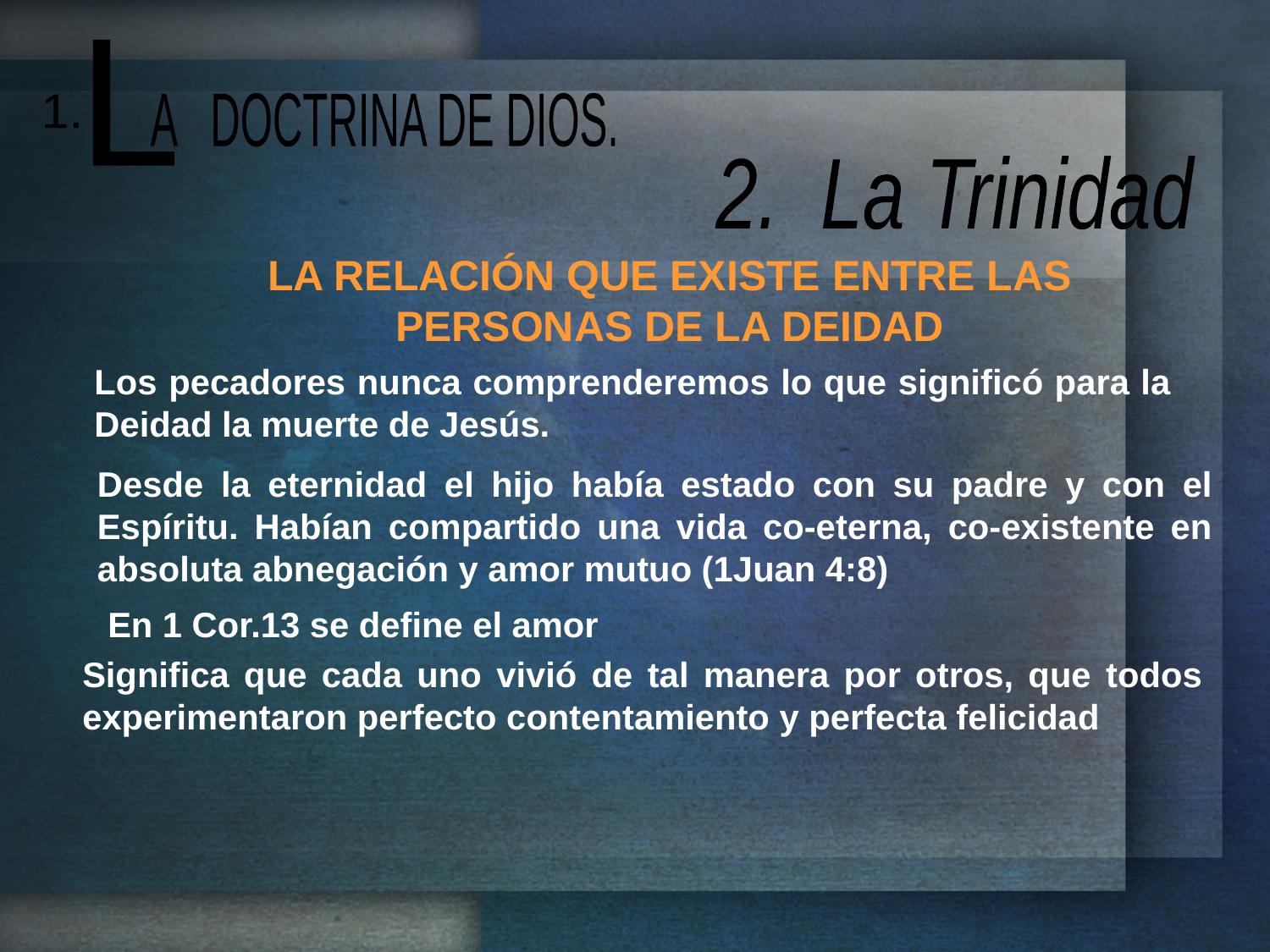

L
   A   DOCTRINA DE DIOS.
1.
2.  La Trinidad
LA RELACIÓN QUE EXISTE ENTRE LAS PERSONAS DE LA DEIDAD
Los pecadores nunca comprenderemos lo que significó para la Deidad la muerte de Jesús.
Desde la eternidad el hijo había estado con su padre y con el Espíritu. Habían compartido una vida co-eterna, co-existente en absoluta abnegación y amor mutuo (1Juan 4:8)
En 1 Cor.13 se define el amor
Significa que cada uno vivió de tal manera por otros, que todos experimentaron perfecto contentamiento y perfecta felicidad